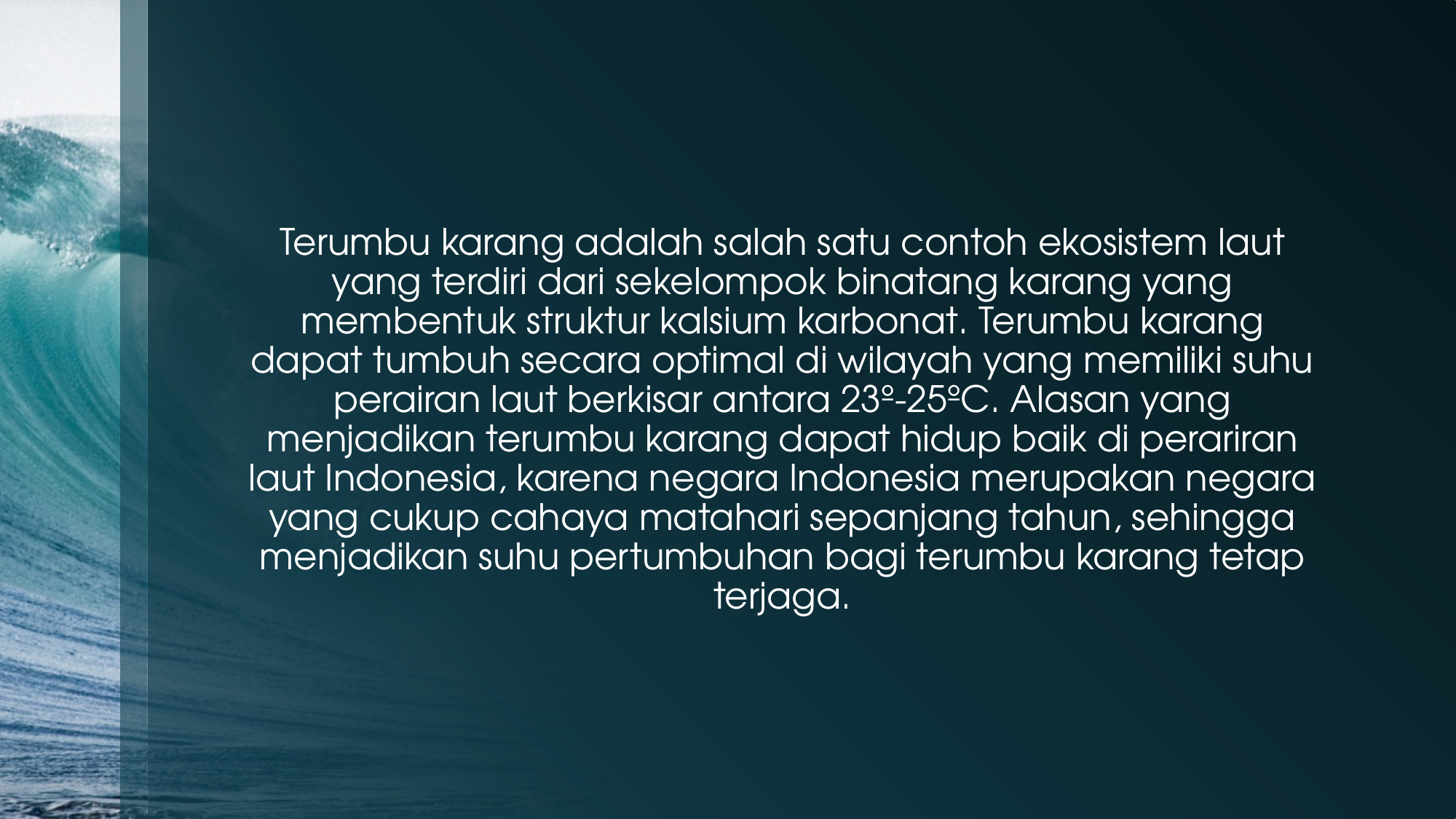

Terumbu karang adalah salah satu contoh ekosistem laut yang terdiri dari sekelompok binatang karang yang membentuk struktur kalsium karbonat. Terumbu karang dapat tumbuh secara optimal di wilayah yang memiliki suhu perairan laut berkisar antara 23º-25ºC. Alasan yang menjadikan terumbu karang dapat hidup baik di perariran laut Indonesia, karena negara Indonesia merupakan negara yang cukup cahaya matahari sepanjang tahun, sehingga menjadikan suhu pertumbuhan bagi terumbu karang tetap terjaga.